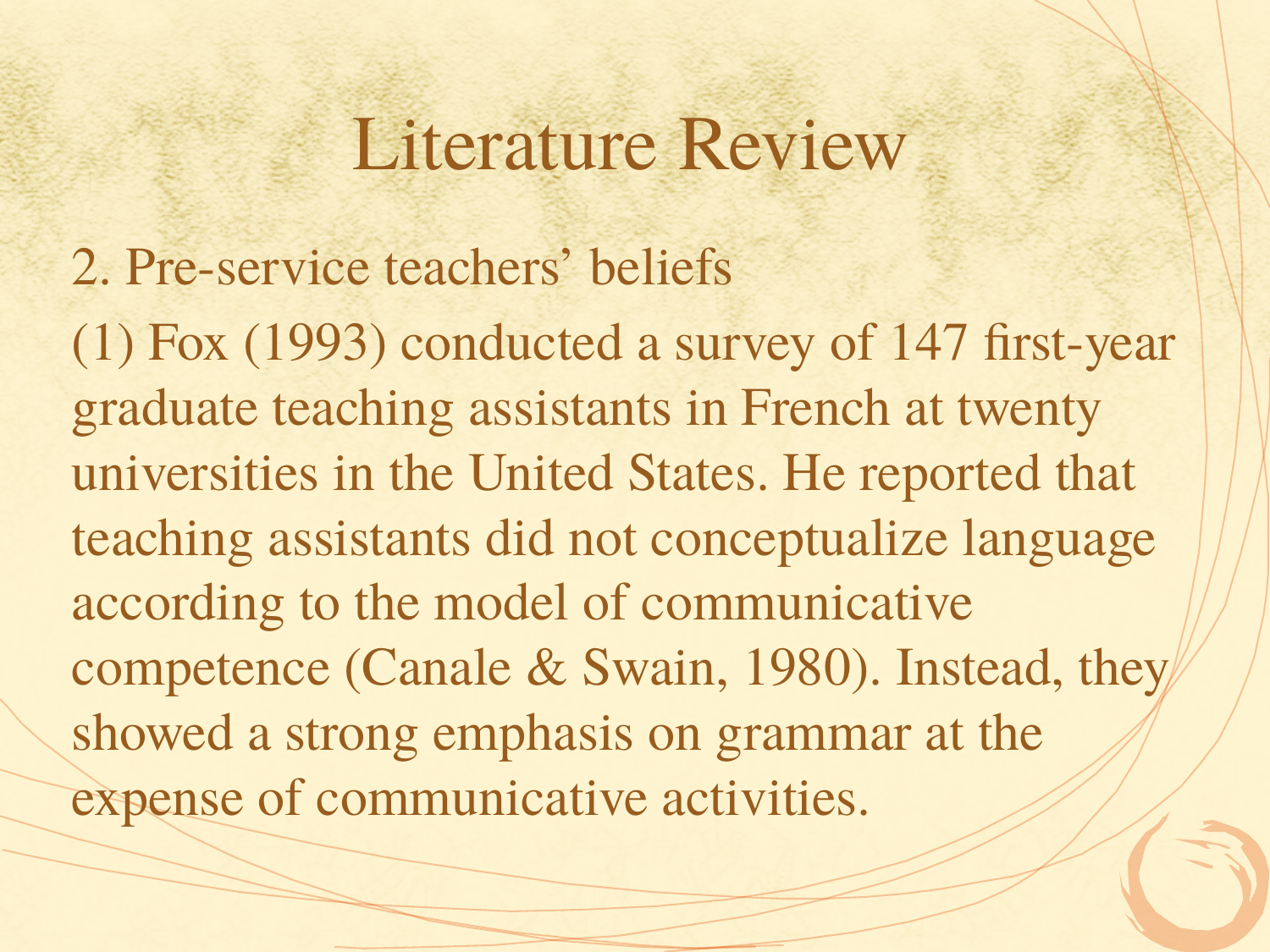

# Literature Review
2. Pre-service teachers’ beliefs
(1) Fox (1993) conducted a survey of 147 first-year graduate teaching assistants in French at twenty universities in the United States. He reported that teaching assistants did not conceptualize language according to the model of communicative competence (Canale & Swain, 1980). Instead, they showed a strong emphasis on grammar at the expense of communicative activities.